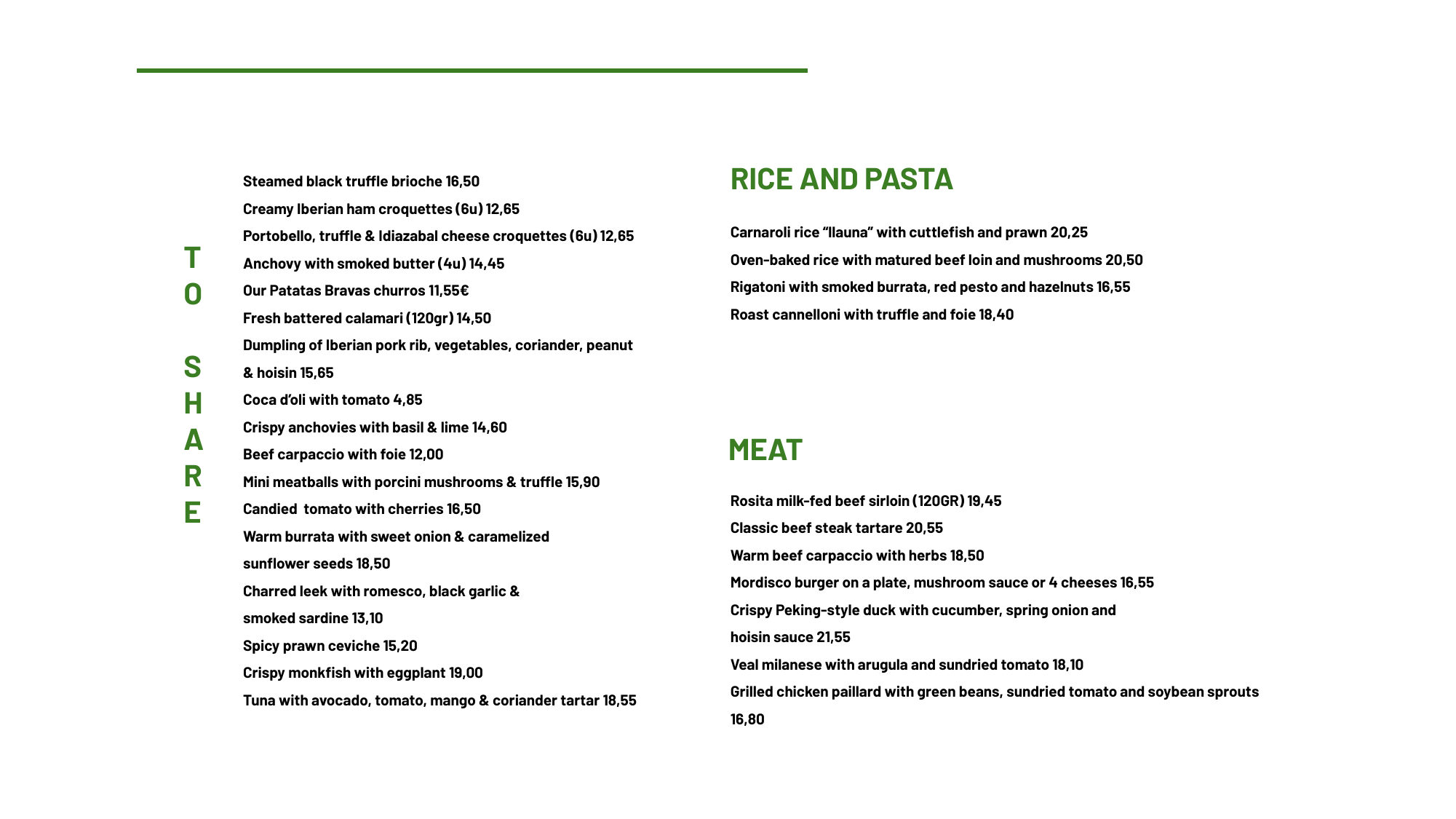

RICE AND PASTA
Steamed black truffle brioche 16,50
Creamy Iberian ham croquettes (6u) 12,65
Portobello, truffle & Idiazabal cheese croquettes (6u) 12,65
Anchovy with smoked butter (4u) 14,45
Our Patatas Bravas churros 11,55€
Fresh battered calamari (120gr) 14,50
Dumpling of Iberian pork rib, vegetables, coriander, peanut
& hoisin 15,65
Coca d’oli with tomato 4,85
Crispy anchovies with basil & lime 14,60
Beef carpaccio with foie 12,00
Mini meatballs with porcini mushrooms & truffle 15,90
Candied  tomato with cherries 16,50
Warm burrata with sweet onion & caramelized
sunflower seeds 18,50
Charred leek with romesco, black garlic &
smoked sardine 13,10
Spicy prawn ceviche 15,20
Crispy monkfish with eggplant 19,00
Tuna with avocado, tomato, mango & coriander tartar 18,55

Carnaroli rice “llauna” with cuttlefish and prawn 20,25
Oven-baked rice with matured beef loin and mushrooms 20,50
Rigatoni with smoked burrata, red pesto and hazelnuts 16,55
Roast cannelloni with truffle and foie 18,40

TO

SHARE
MEAT
Rosita milk-fed beef sirloin (120GR) 19,45
Classic beef steak tartare 20,55
Warm beef carpaccio with herbs 18,50
Mordisco burger on a plate, mushroom sauce or 4 cheeses 16,55
Crispy Peking-style duck with cucumber, spring onion and
hoisin sauce 21,55
Veal milanese with arugula and sundried tomato 18,10
Grilled chicken paillard with green beans, sundried tomato and soybean sprouts 16,80